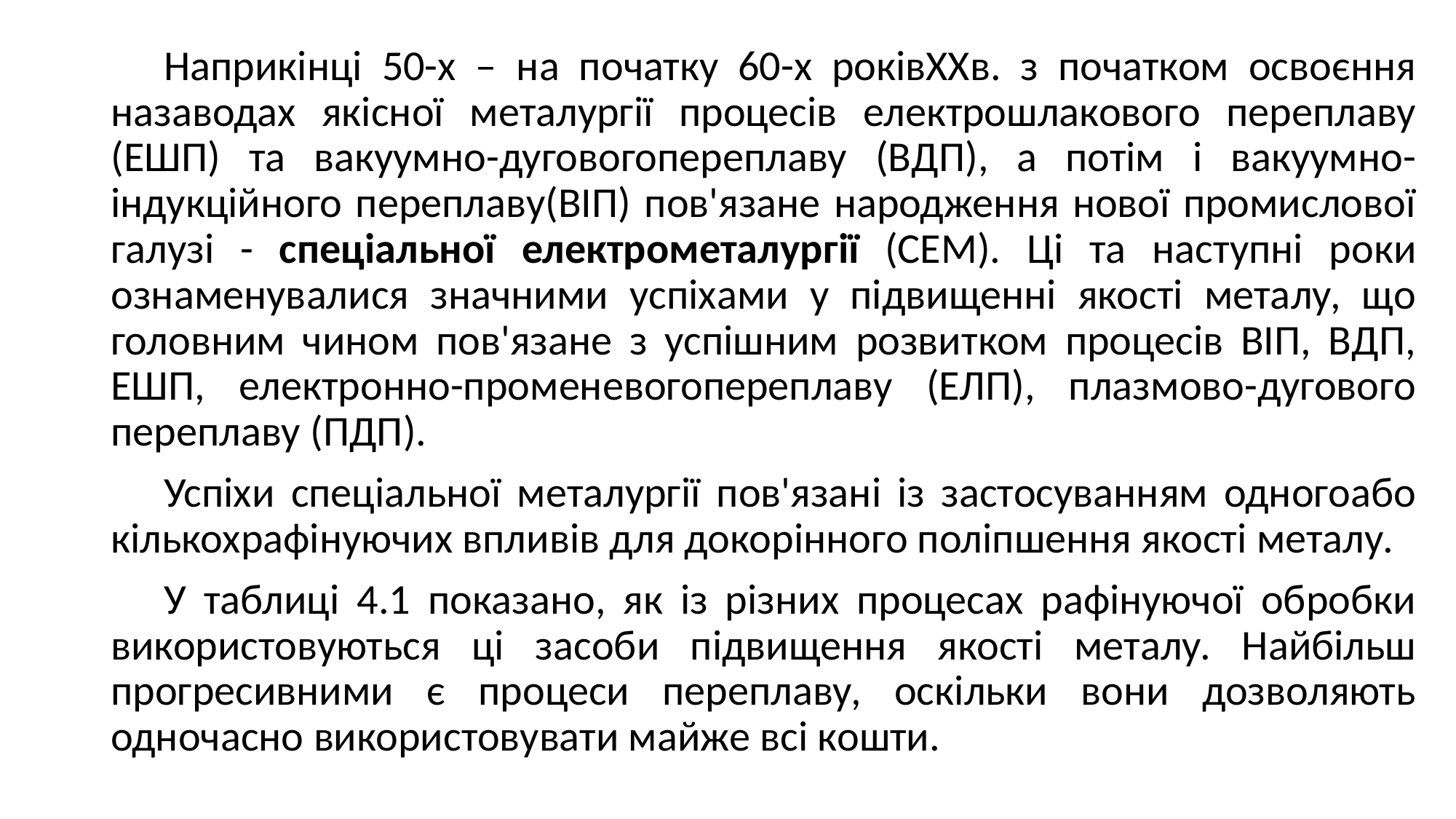

Наприкінці 50-х – на початку 60-х роківXXв. з початком освоєння назаводах якісної металургії процесів електрошлакового переплаву (ЕШП) та вакуумно-дуговогопереплаву (ВДП), а потім і вакуумно-індукційного переплаву(ВІП) пов'язане народження нової промислової галузі - спеціальної електрометалургії (СЕМ). Ці та наступні роки ознаменувалися значними успіхами у підвищенні якості металу, що головним чином пов'язане з успішним розвитком процесів ВІП, ВДП, ЕШП, електронно-променевогопереплаву (ЕЛП), плазмово-дугового переплаву (ПДП).
Успіхи спеціальної металургії пов'язані із застосуванням одногоабо кількохрафінуючих впливів для докорінного поліпшення якості металу.
У таблиці 4.1 показано, як із різних процесах рафінуючої обробки використовуються ці засоби підвищення якості металу. Найбільш прогресивними є процеси переплаву, оскільки вони дозволяють одночасно використовувати майже всі кошти.